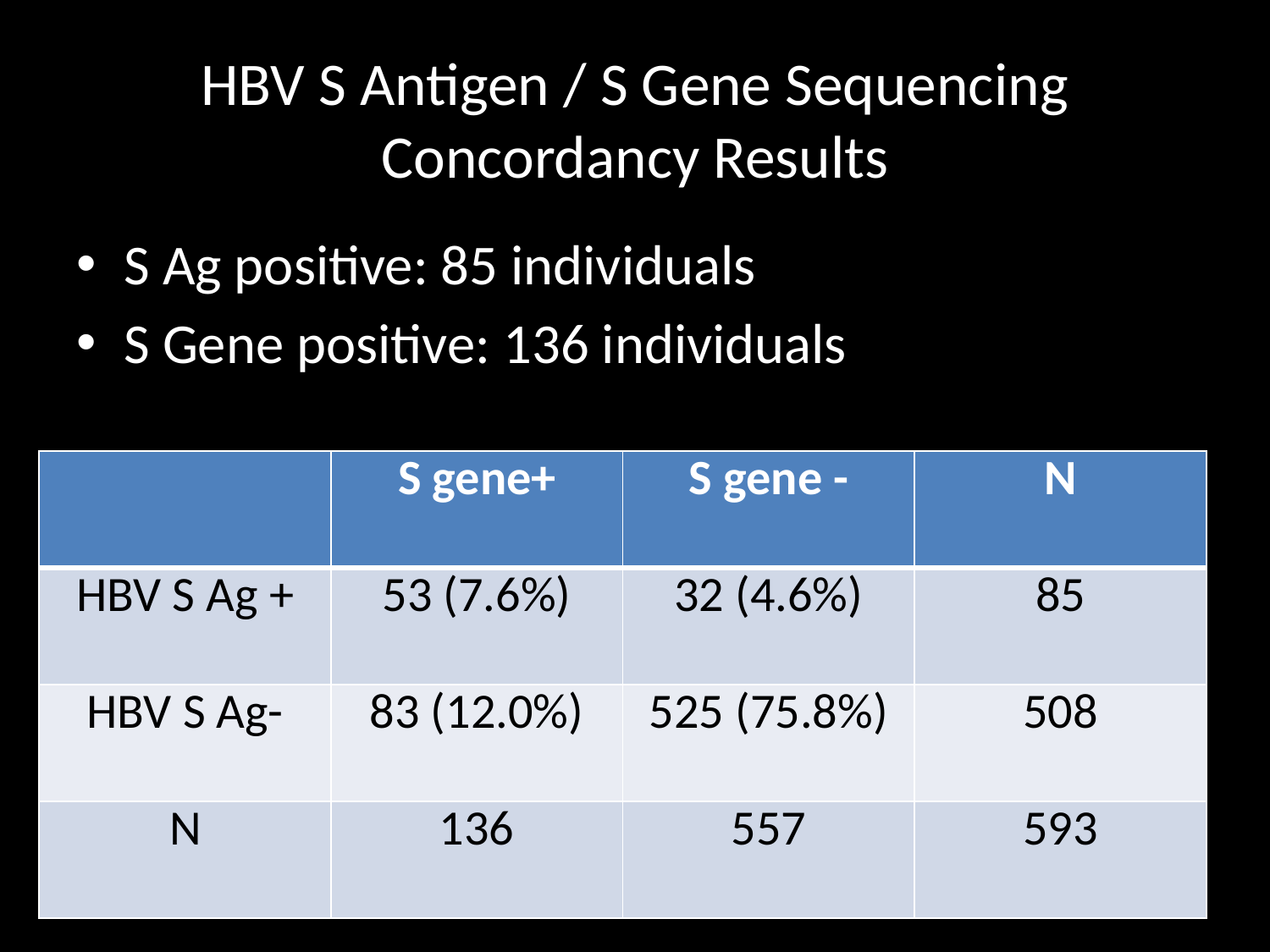

# HBV S Antigen / S Gene Sequencing Concordancy Results
S Ag positive: 85 individuals
S Gene positive: 136 individuals

|  | S gene+ | S gene - | N |
| --- | --- | --- | --- |
| HBV S Ag + | 53 (7.6%) | 32 (4.6%) | 85 |
| HBV S Ag- | 83 (12.0%) | 525 (75.8%) | 508 |
| N | 136 | 557 | 593 |